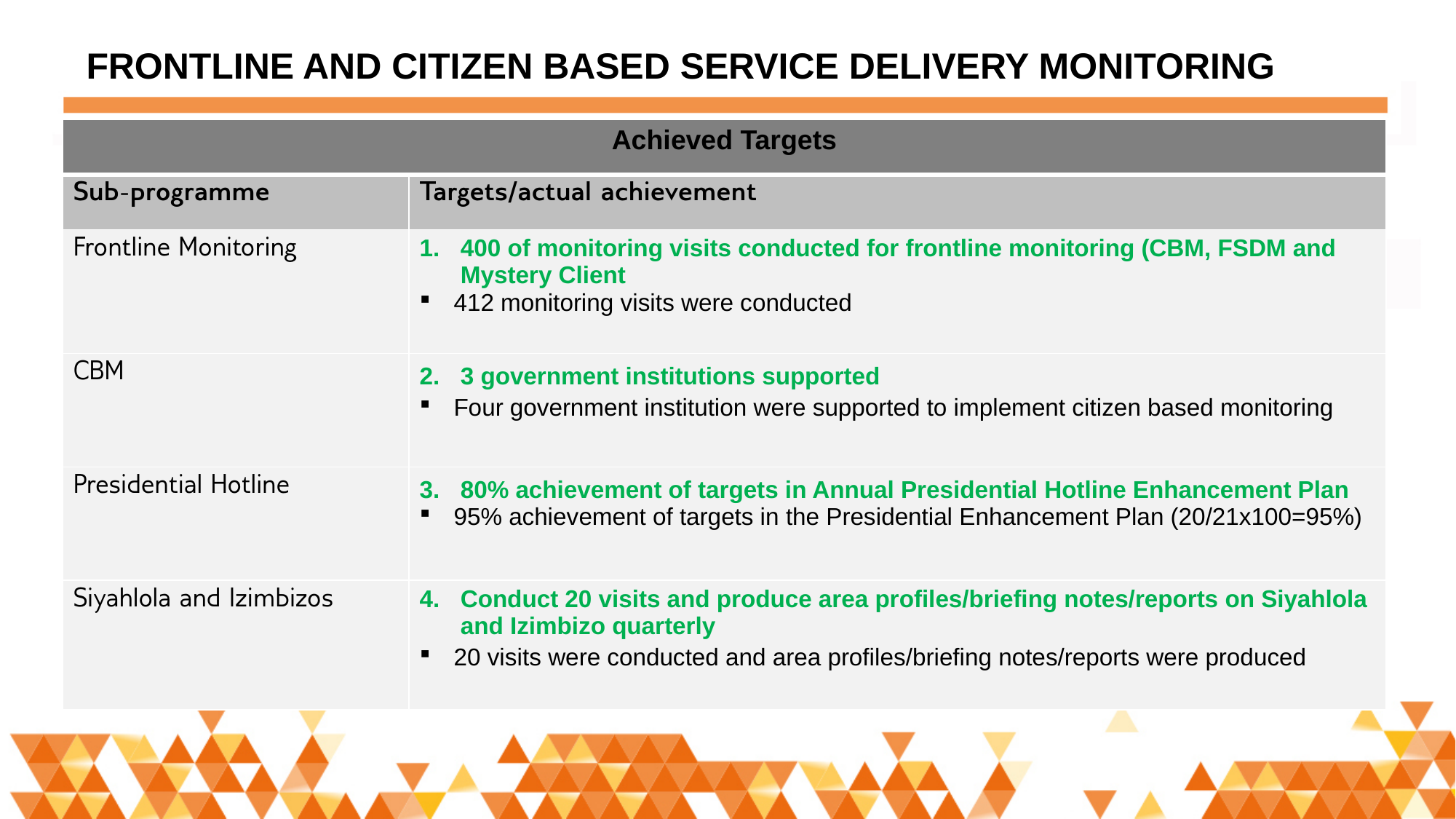

26
FRONTLINE AND CITIZEN BASED SERVICE DELIVERY MONITORING
| Achieved Targets |  |
| --- | --- |
| Sub-programme | Targets/actual achievement |
| Frontline Monitoring | 400 of monitoring visits conducted for frontline monitoring (CBM, FSDM and Mystery Client 412 monitoring visits were conducted |
| CBM | 3 government institutions supported Four government institution were supported to implement citizen based monitoring |
| Presidential Hotline | 80% achievement of targets in Annual Presidential Hotline Enhancement Plan 95% achievement of targets in the Presidential Enhancement Plan (20/21x100=95%) |
| Siyahlola and Izimbizos | Conduct 20 visits and produce area profiles/briefing notes/reports on Siyahlola and Izimbizo quarterly 20 visits were conducted and area profiles/briefing notes/reports were produced |